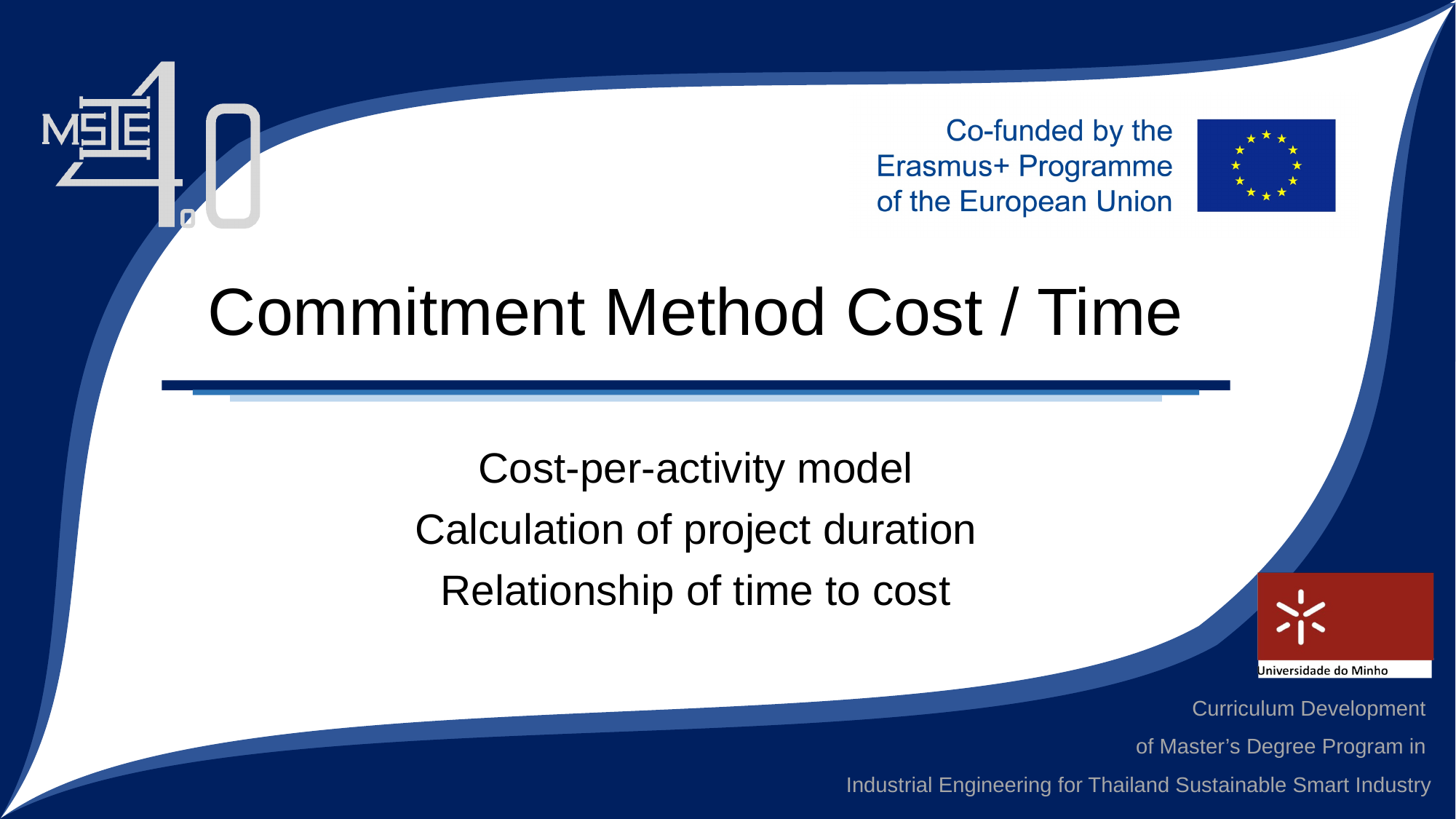

# Commitment Method Cost / Time
Cost-per-activity model
Calculation of project duration
Relationship of time to cost